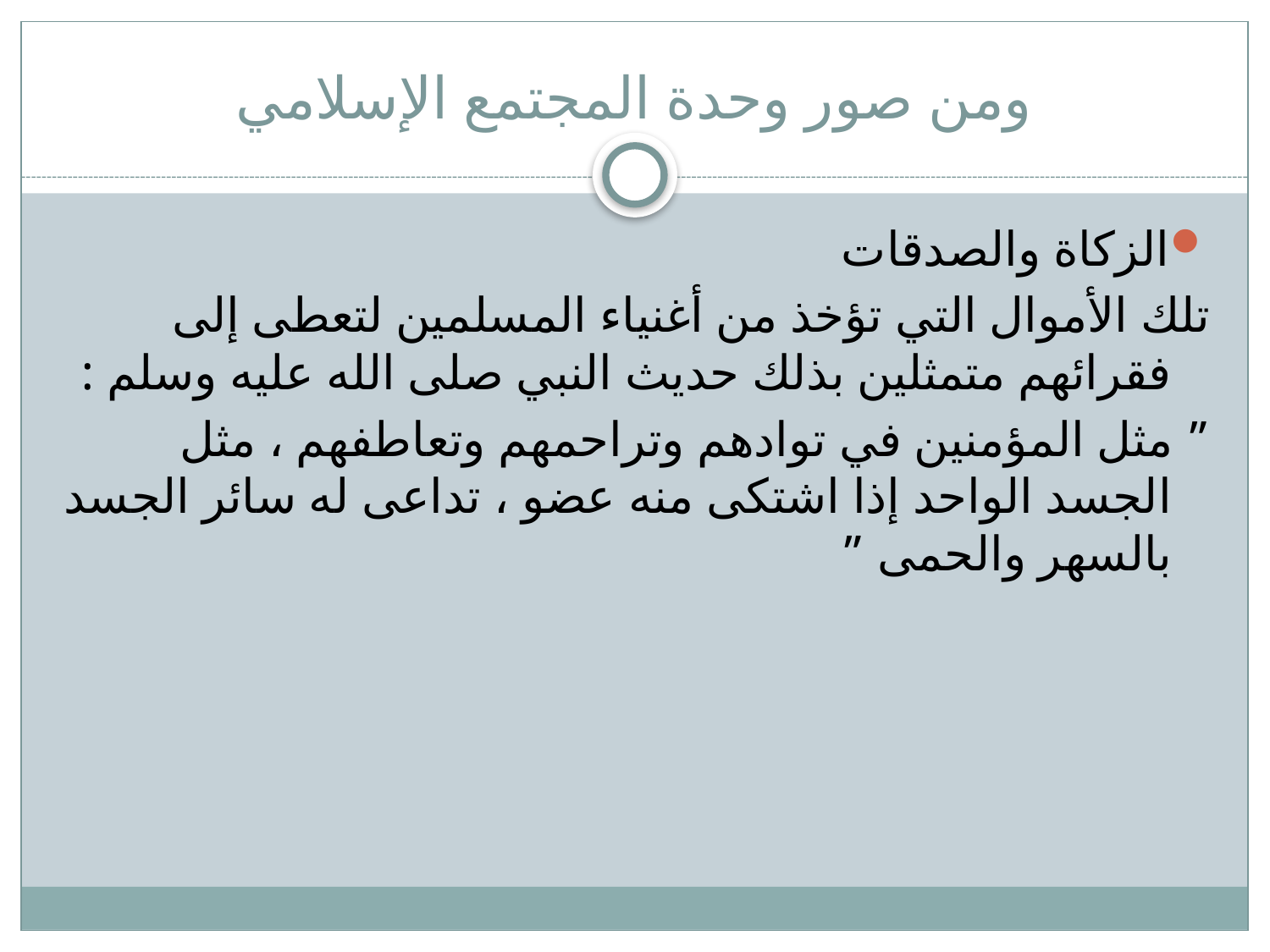

# ومن صور وحدة المجتمع الإسلامي
الزكاة والصدقات
تلك الأموال التي تؤخذ من أغنياء المسلمين لتعطى إلى فقرائهم متمثلين بذلك حديث النبي صلى الله عليه وسلم :
” مثل المؤمنين في توادهم وتراحمهم وتعاطفهم ، مثل الجسد الواحد إذا اشتكى منه عضو ، تداعى له سائر الجسد بالسهر والحمى ”